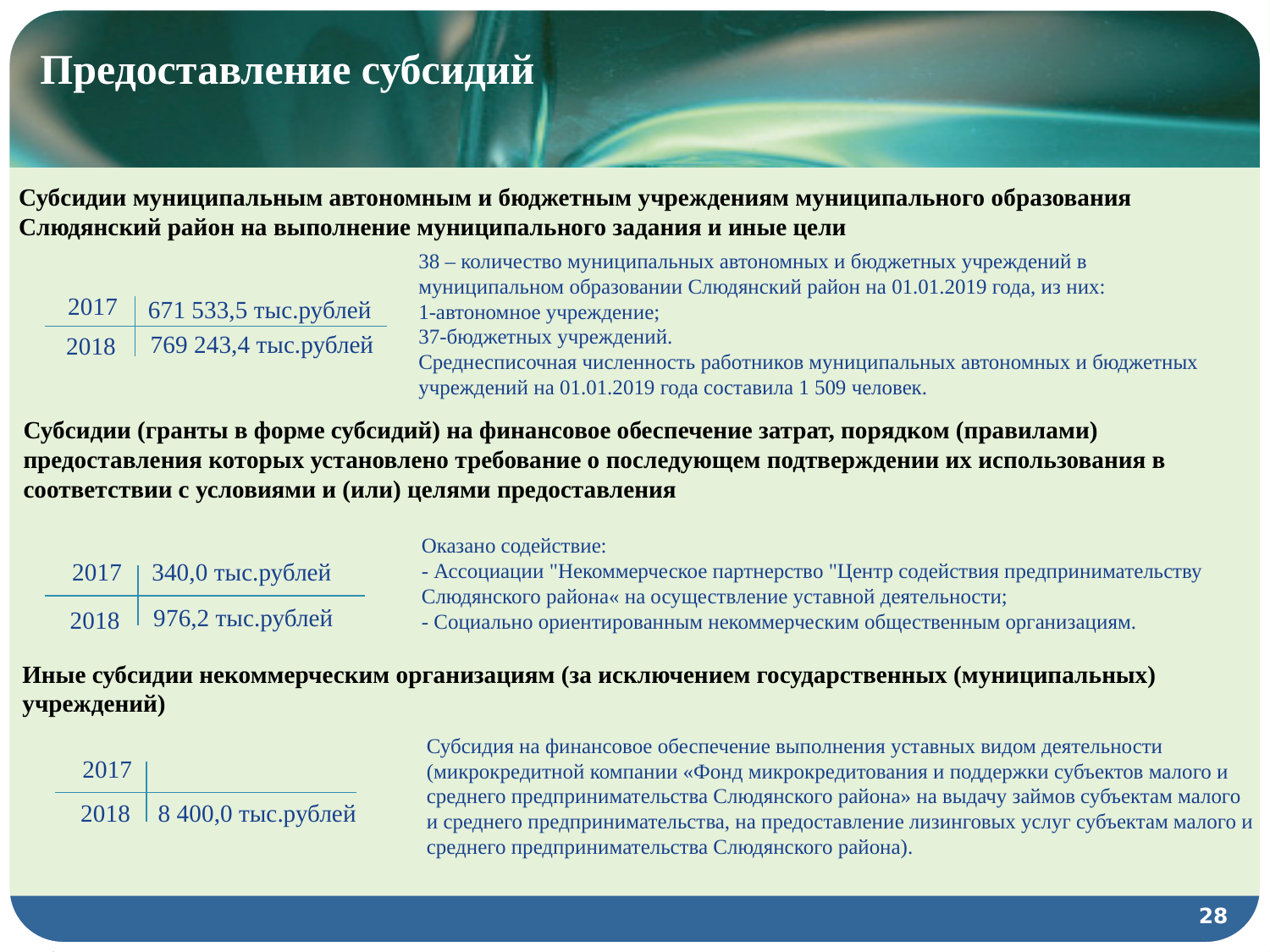

Предоставление субсидий
# Субсидии муниципальным автономным и бюджетным учреждениям муниципального образования Слюдянский район на выполнение муниципального задания и иные цели
38 – количество муниципальных автономных и бюджетных учреждений в муниципальном образовании Слюдянский район на 01.01.2019 года, из них:
1-автономное учреждение;
37-бюджетных учреждений.
Среднесписочная численность работников муниципальных автономных и бюджетных учреждений на 01.01.2019 года составила 1 509 человек.
2017
671 533,5 тыс.рублей
769 243,4 тыс.рублей
2018
Субсидии (гранты в форме субсидий) на финансовое обеспечение затрат, порядком (правилами) предоставления которых установлено требование о последующем подтверждении их использования в соответствии с условиями и (или) целями предоставления
Оказано содействие:
- Ассоциации "Некоммерческое партнерство "Центр содействия предпринимательству Слюдянского района« на осуществление уставной деятельности;
- Социально ориентированным некоммерческим общественным организациям.
2017
340,0 тыс.рублей
976,2 тыс.рублей
2018
Иные субсидии некоммерческим организациям (за исключением государственных (муниципальных) учреждений)
Субсидия на финансовое обеспечение выполнения уставных видом деятельности (микрокредитной компании «Фонд микрокредитования и поддержки субъектов малого и среднего предпринимательства Слюдянского района» на выдачу займов субъектам малого и среднего предпринимательства, на предоставление лизинговых услуг субъектам малого и среднего предпринимательства Слюдянского района).
2017
8 400,0 тыс.рублей
2018
28